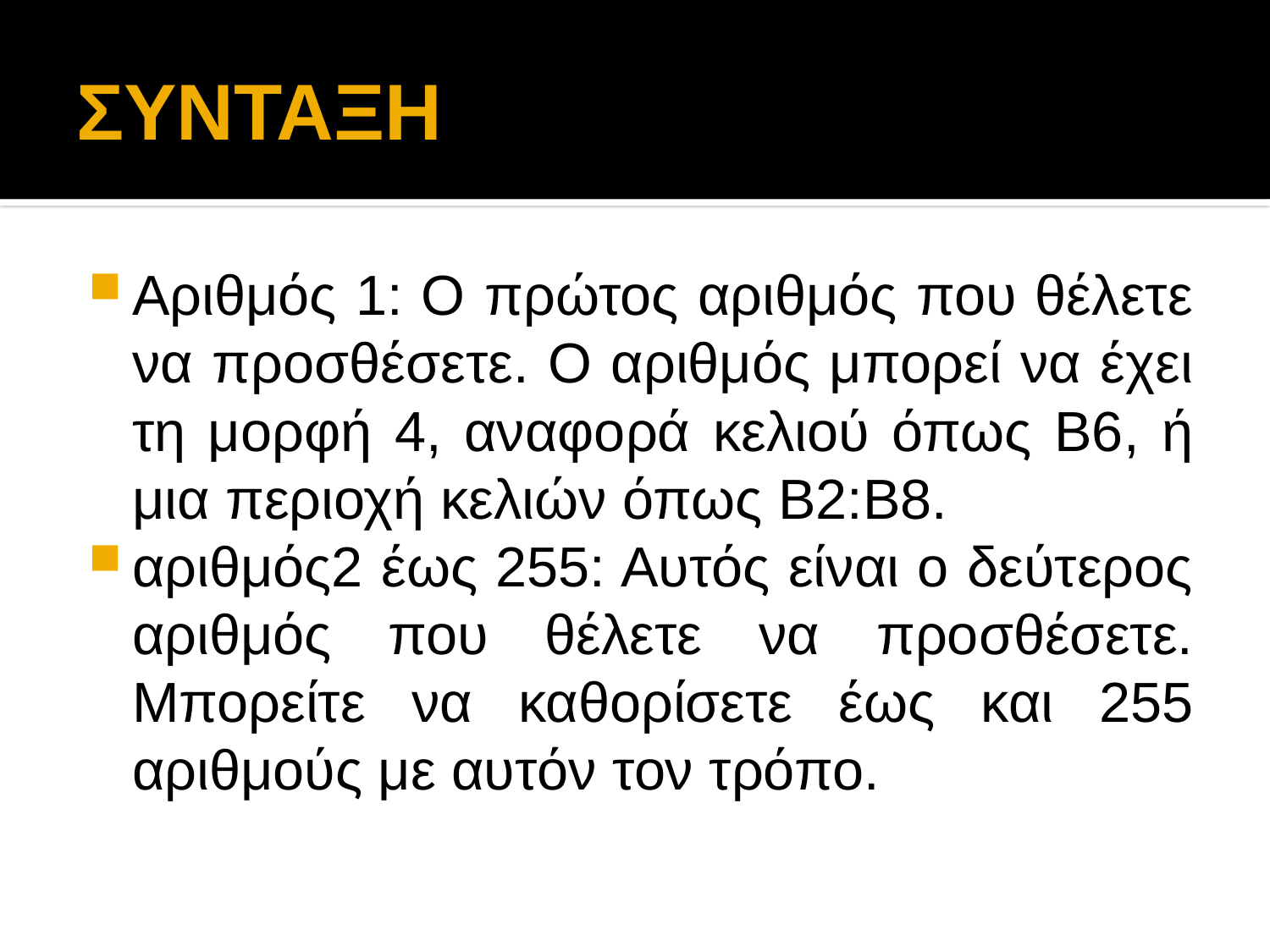

# ΣΥΝΤΑΞΗ
Αριθμός 1: Ο πρώτος αριθμός που θέλετε να προσθέσετε. Ο αριθμός μπορεί να έχει τη μορφή 4, αναφορά κελιού όπως B6, ή μια περιοχή κελιών όπως B2:B8.
αριθμός2 έως 255: Αυτός είναι ο δεύτερος αριθμός που θέλετε να προσθέσετε. Μπορείτε να καθορίσετε έως και 255 αριθμούς με αυτόν τον τρόπο.